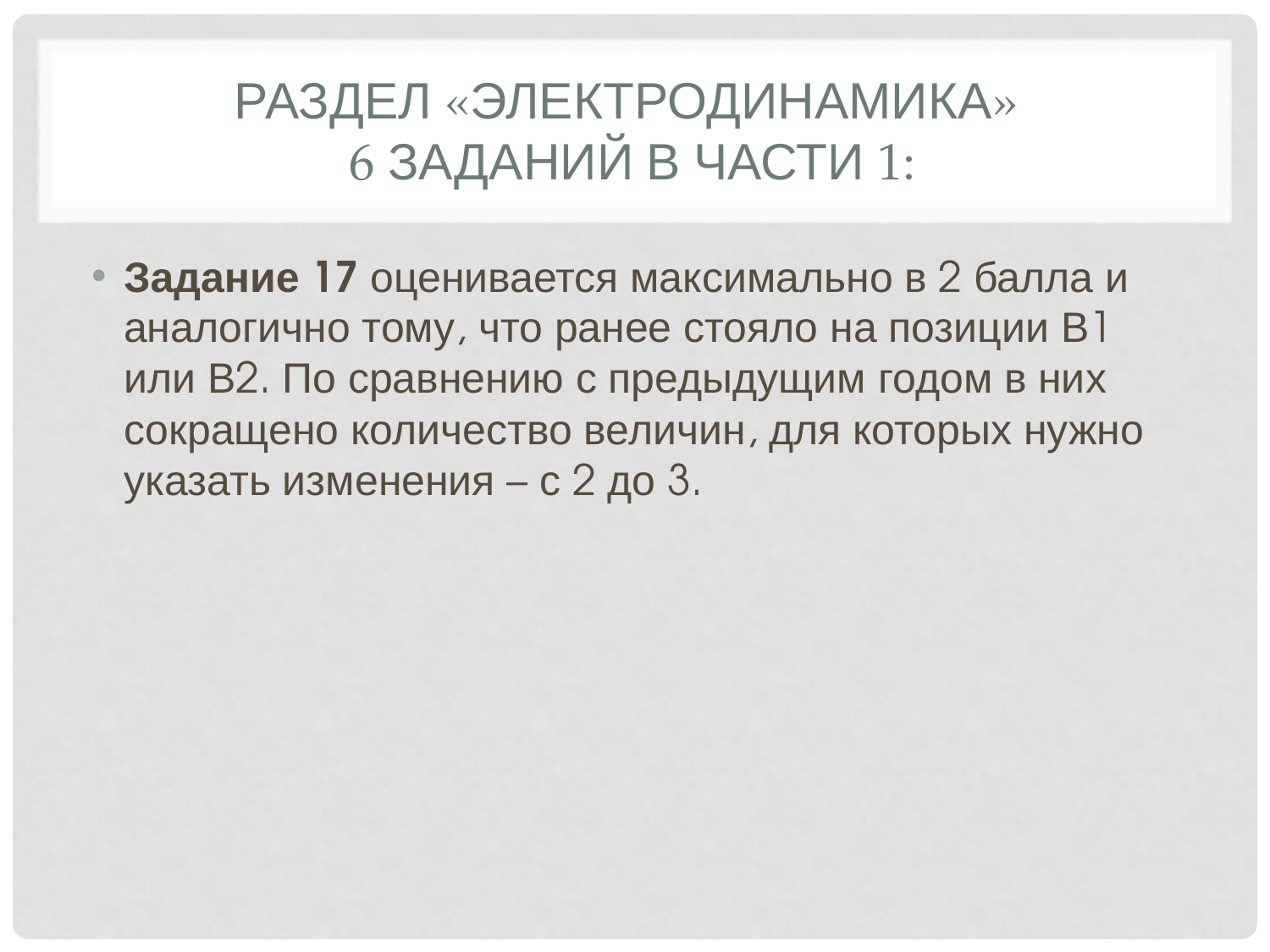

# Раздел «Электродинамика» 6 заданий в части 1:
Задание 17 оценивается максимально в 2 балла и аналогично тому, что ранее стояло на позиции В1 или В2. По сравнению с предыдущим годом в них сокращено количество величин, для которых нужно указать изменения – с 2 до 3.